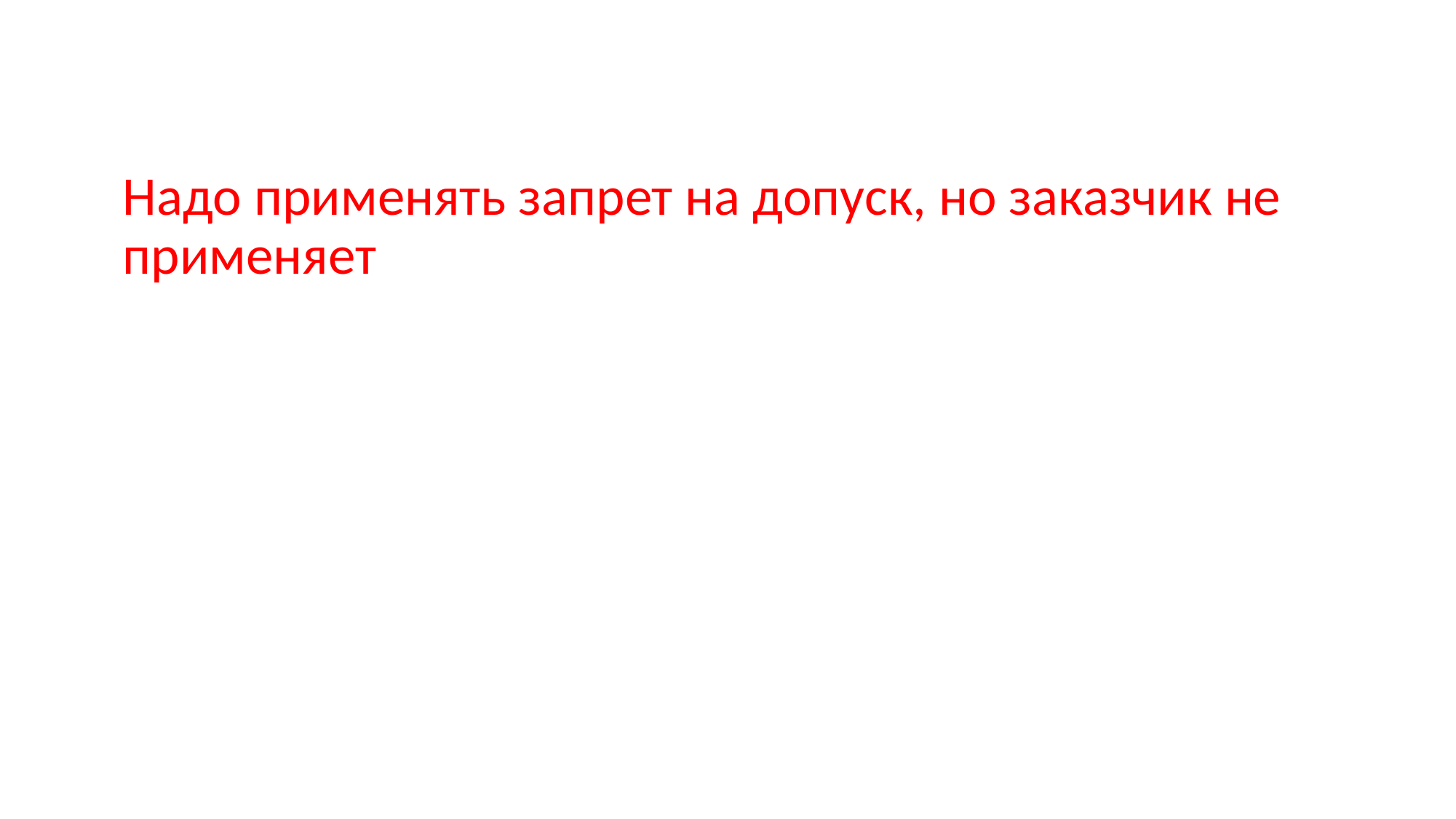

# Надо применять запрет на допуск, но заказчик не применяет